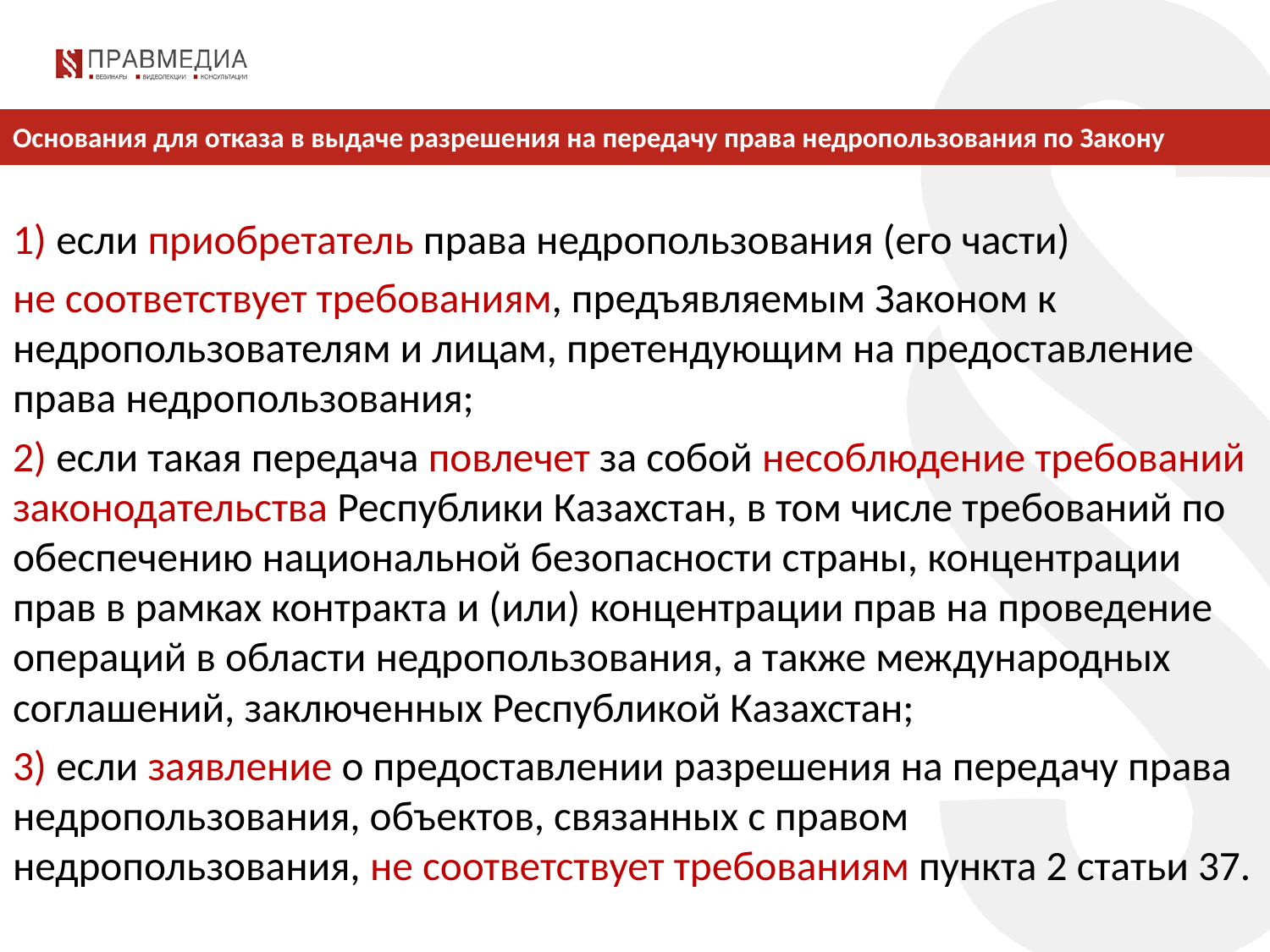

# Основания для отказа в выдаче разрешения на передачу права недропользования по Закону
1) если приобретатель права недропользования (его части)
не соответствует требованиям, предъявляемым Законом к недропользователям и лицам, претендующим на предоставление права недропользования;
2) если такая передача повлечет за собой несоблюдение требований законодательства Республики Казахстан, в том числе требований по обеспечению национальной безопасности страны, концентрации прав в рамках контракта и (или) концентрации прав на проведение операций в области недропользования, а также международных соглашений, заключенных Республикой Казахстан;
3) если заявление о предоставлении разрешения на передачу права недропользования, объектов, связанных с правом недропользования, не соответствует требованиям пункта 2 статьи 37.